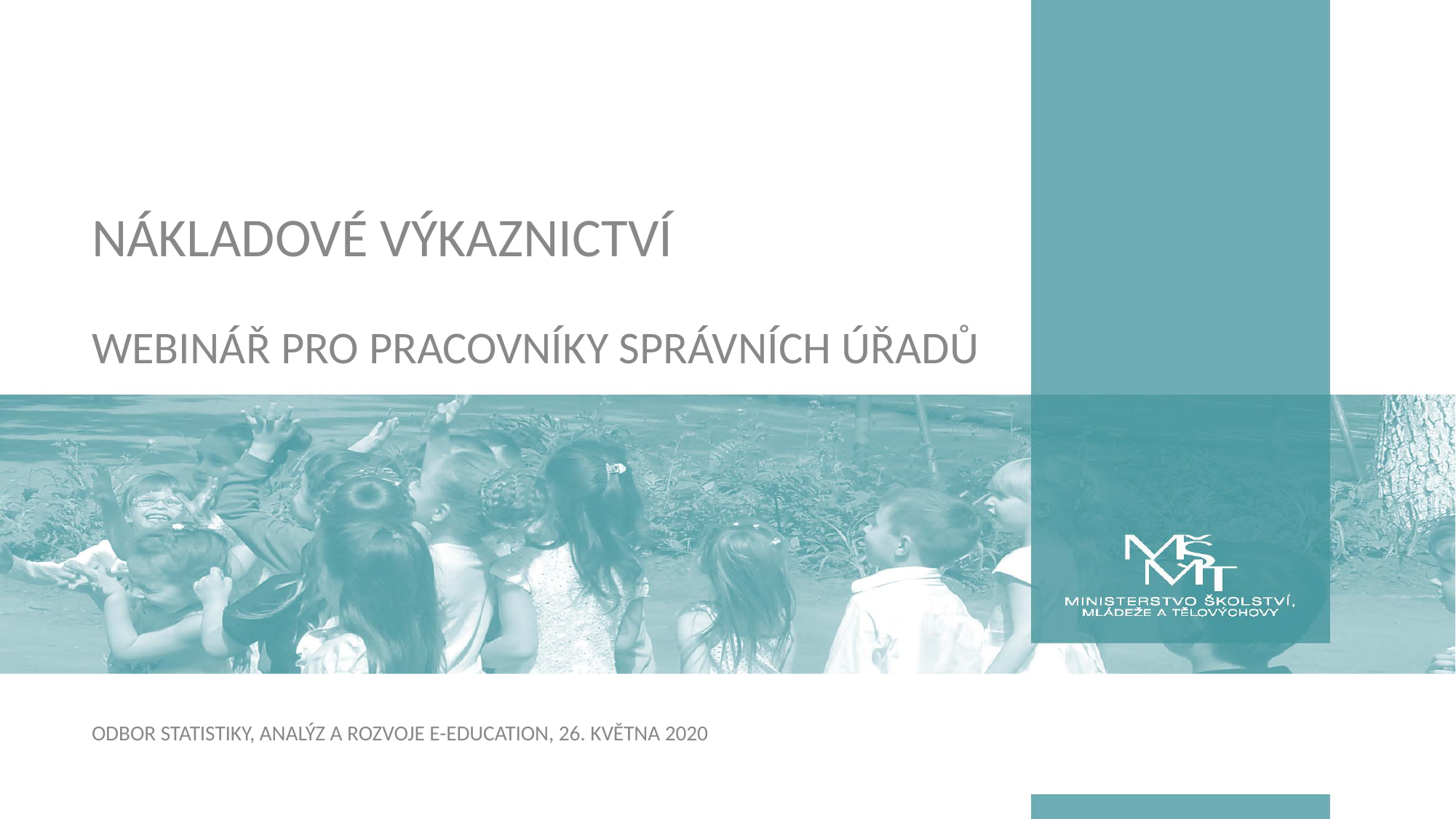

# Nákladové výkaznictví Webinář pro pracovníky správních úřadů
Odbor statistiky, analýz a rozvoje e-education, 26. května 2020